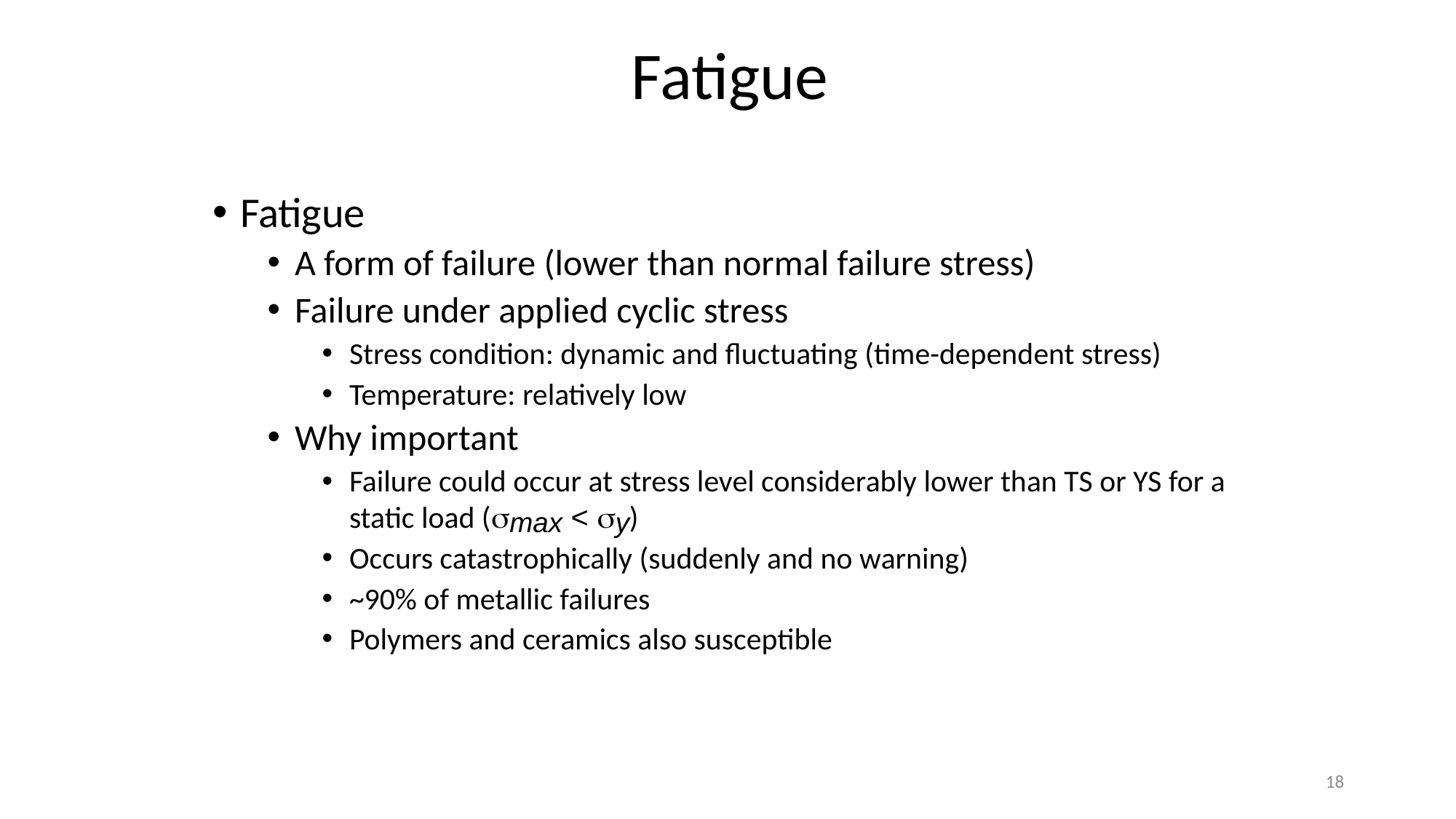

# Fatigue
Fatigue
A form of failure (lower than normal failure stress)
Failure under applied cyclic stress
Stress condition: dynamic and fluctuating (time-dependent stress)
Temperature: relatively low
Why important
Failure could occur at stress level considerably lower than TS or YS for a static load (σmax < σy)
Occurs catastrophically (suddenly and no warning)
~90% of metallic failures
Polymers and ceramics also susceptible

18